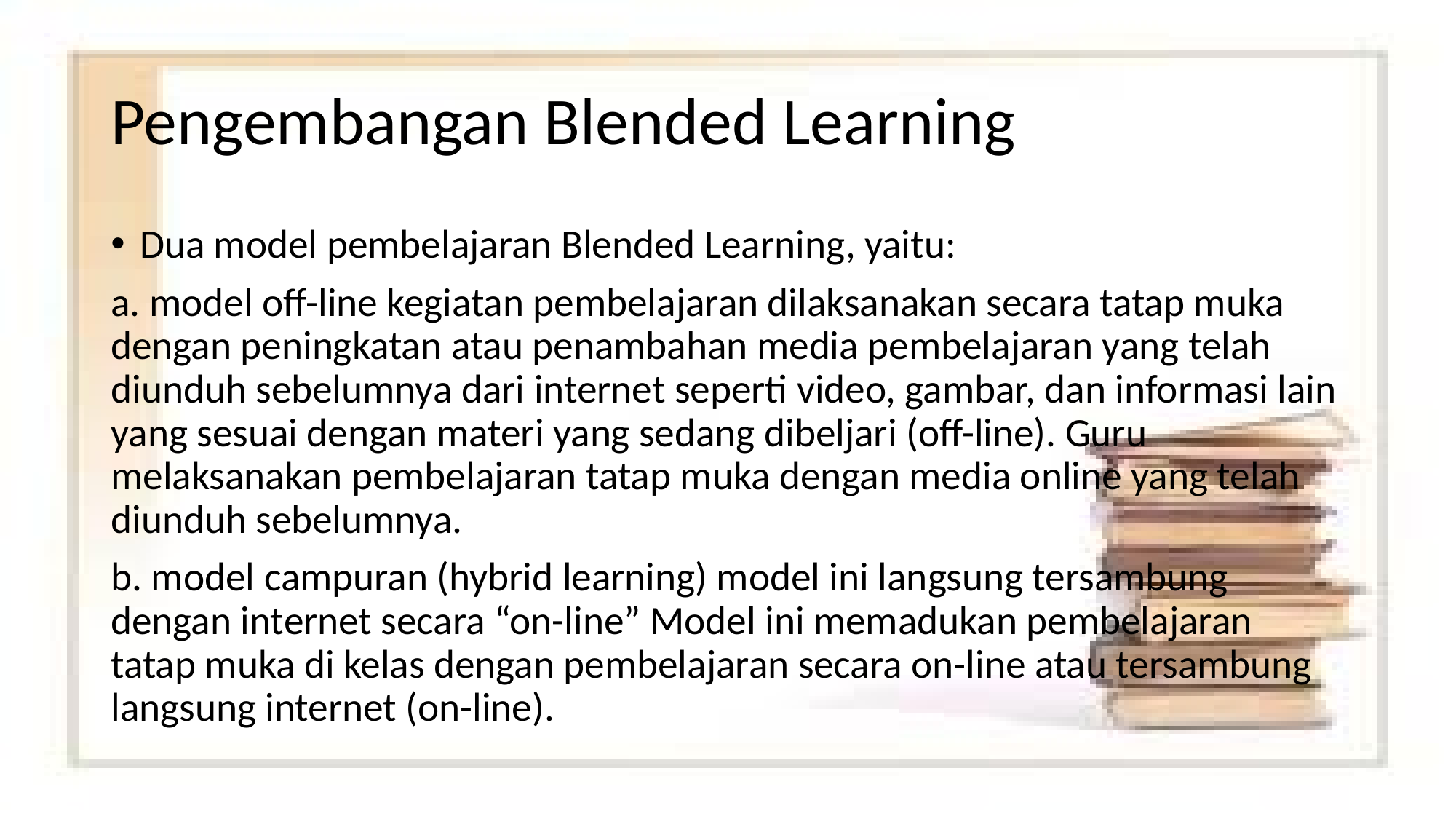

# Pengembangan Blended Learning
Dua model pembelajaran Blended Learning, yaitu:
a. model off-line kegiatan pembelajaran dilaksanakan secara tatap muka dengan peningkatan atau penambahan media pembelajaran yang telah diunduh sebelumnya dari internet seperti video, gambar, dan informasi lain yang sesuai dengan materi yang sedang dibeljari (off-line). Guru melaksanakan pembelajaran tatap muka dengan media online yang telah diunduh sebelumnya.
b. model campuran (hybrid learning) model ini langsung tersambung dengan internet secara “on-line” Model ini memadukan pembelajaran tatap muka di kelas dengan pembelajaran secara on-line atau tersambung langsung internet (on-line).